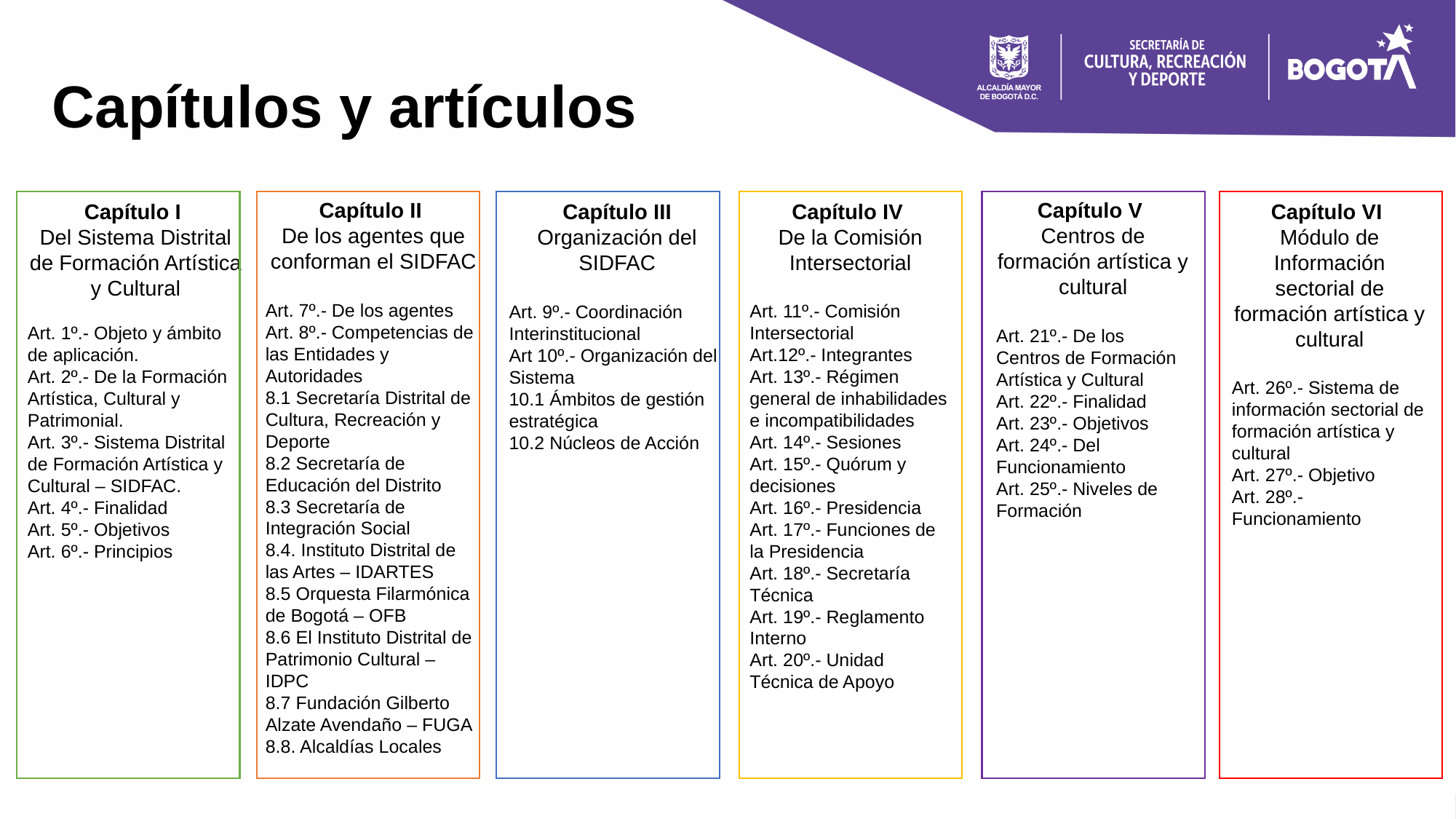

# Capítulos y artículos

Capítulo II
De los agentes que conforman el SIDFAC

Art. 7º.- De los agentes
Art. 8º.- Competencias de las Entidades y Autoridades
8.1 Secretaría Distrital de Cultura, Recreación y Deporte
8.2 Secretaría de Educación del Distrito
8.3 Secretaría de Integración Social
8.4. Instituto Distrital de las Artes – IDARTES
8.5 Orquesta Filarmónica de Bogotá – OFB
8.6 El Instituto Distrital de Patrimonio Cultural – IDPC
8.7 Fundación Gilberto Alzate Avendaño – FUGA
8.8. Alcaldías Locales
Capítulo V
Centros de formación artística y cultural

Art. 21º.- De los Centros de Formación Artística y Cultural
Art. 22º.- Finalidad
Art. 23º.- Objetivos
Art. 24º.- Del Funcionamiento
Art. 25º.- Niveles de Formación
Capítulo I
Del Sistema Distrital de Formación Artística y Cultural

Art. 1º.- Objeto y ámbito de aplicación.
Art. 2º.- De la Formación Artística, Cultural y Patrimonial.
Art. 3º.- Sistema Distrital de Formación Artística y Cultural – SIDFAC.
Art. 4º.- Finalidad
Art. 5º.- Objetivos
Art. 6º.- Principios

Capítulo IV
De la Comisión Intersectorial

Art. 11º.- Comisión Intersectorial
Art.12º.- Integrantes
Art. 13º.- Régimen general de inhabilidades e incompatibilidades
Art. 14º.- Sesiones
Art. 15º.- Quórum y decisiones
Art. 16º.- Presidencia
Art. 17º.- Funciones de la Presidencia
Art. 18º.- Secretaría Técnica
Art. 19º.- Reglamento Interno
Art. 20º.- Unidad Técnica de Apoyo
Capítulo VI
Módulo de Información sectorial de formación artística y cultural

Art. 26º.- Sistema de información sectorial de formación artística y cultural
Art. 27º.- Objetivo
Art. 28º.- Funcionamiento
Capítulo III Organización del SIDFAC

Art. 9º.- Coordinación Interinstitucional
Art 10º.- Organización del Sistema
10.1 Ámbitos de gestión estratégica
10.2 Núcleos de Acción